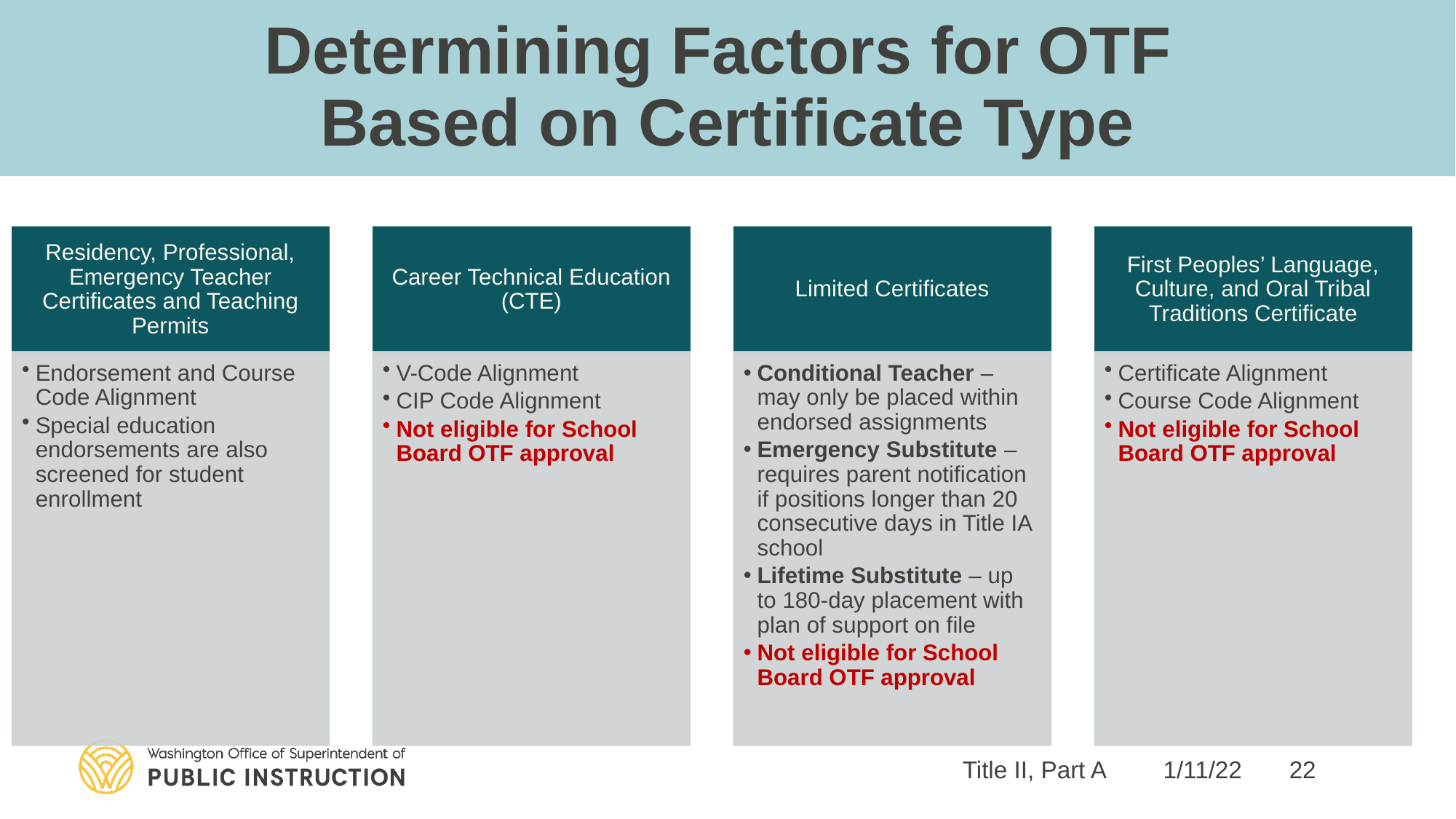

# Determining Factors for OTF Based on Certificate Type
Residency, Professional, Emergency Teacher Certificates and Teaching Permits
Endorsement and Course Code Alignment
Special education endorsements are also screened for student enrollment
Career Technical Education (CTE)
V-Code Alignment
CIP Code Alignment
Not eligible for School Board OTF approval
Limited Certificates
Conditional Teacher – may only be placed within endorsed assignments
Emergency Substitute – requires parent notification if positions longer than 20 consecutive days in Title IA school
Lifetime Substitute – up to 180-day placement with plan of support on file
Not eligible for School Board OTF approval
First Peoples’ Language, Culture, and Oral Tribal Traditions Certificate
Certificate Alignment
Course Code Alignment
Not eligible for School Board OTF approval
Title II, Part A
1/11/22
22